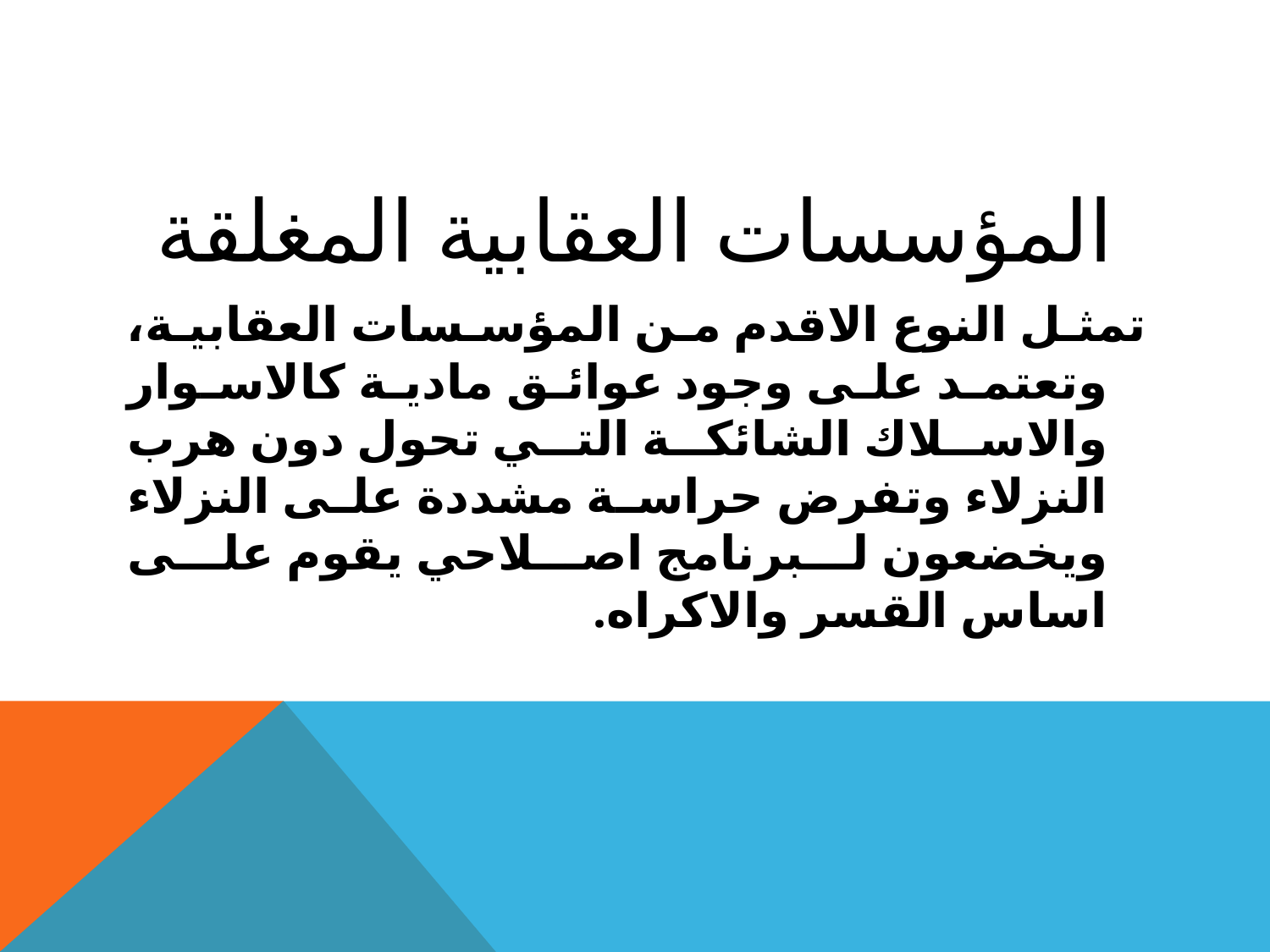

# المؤسسات العقابية المغلقة

تمثل النوع الاقدم من المؤسسات العقابية، وتعتمد على وجود عوائق مادية كالاسوار والاسلاك الشائكة التي تحول دون هرب النزلاء وتفرض حراسة مشددة على النزلاء ويخضعون لبرنامج اصلاحي يقوم على اساس القسر والاكراه.